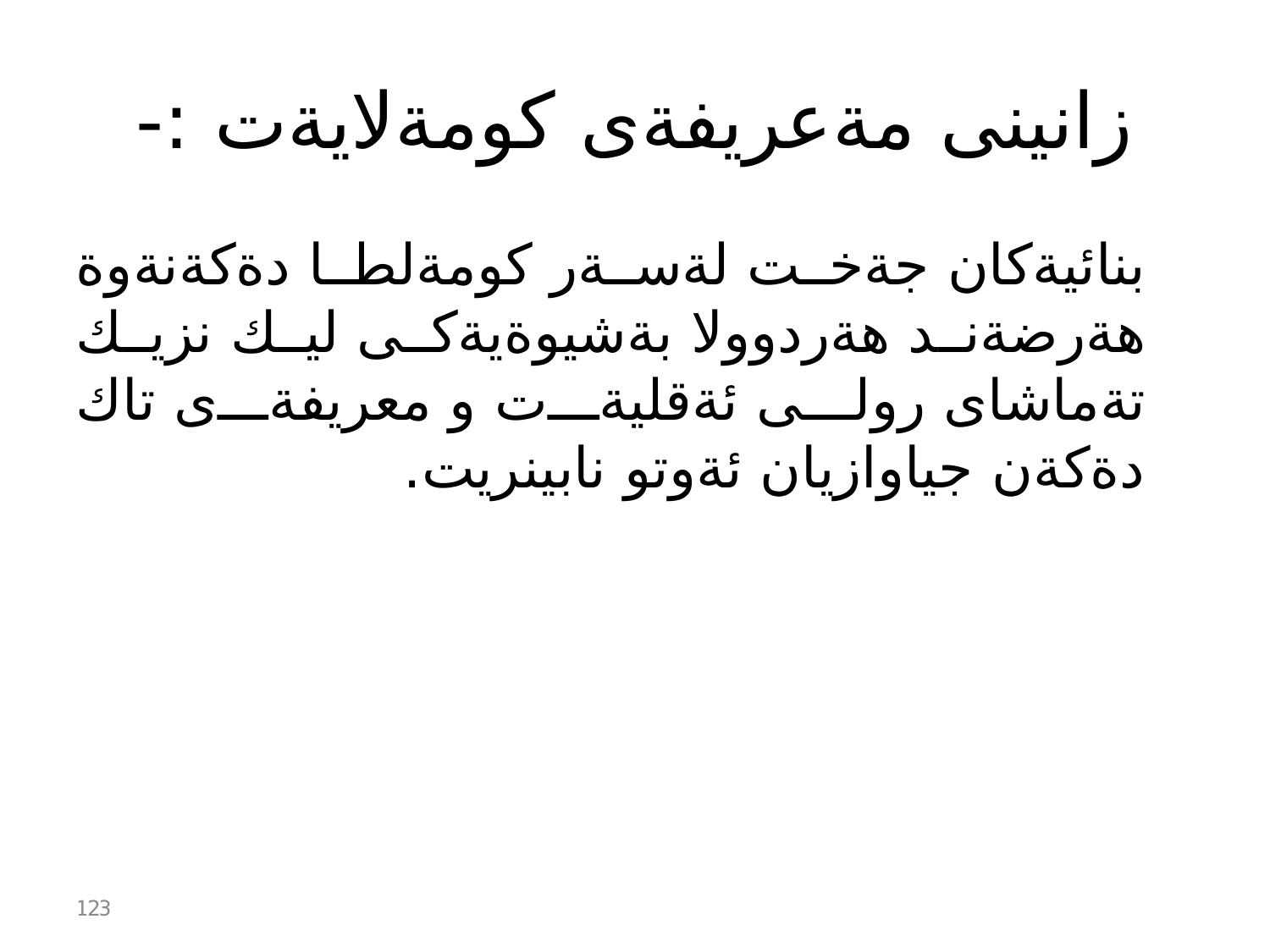

# زانينى مةعريفةى كومةلايةت :-
بنائيةكان جةخت لةسةر كومةلطا دةكةنةوة هةرضةند هةردوولا بةشيوةيةكى ليك نزيك تةماشاى رولى ئةقليةت و معريفةى تاك دةكةن جياوازيان ئةوتو نابينريت.

123